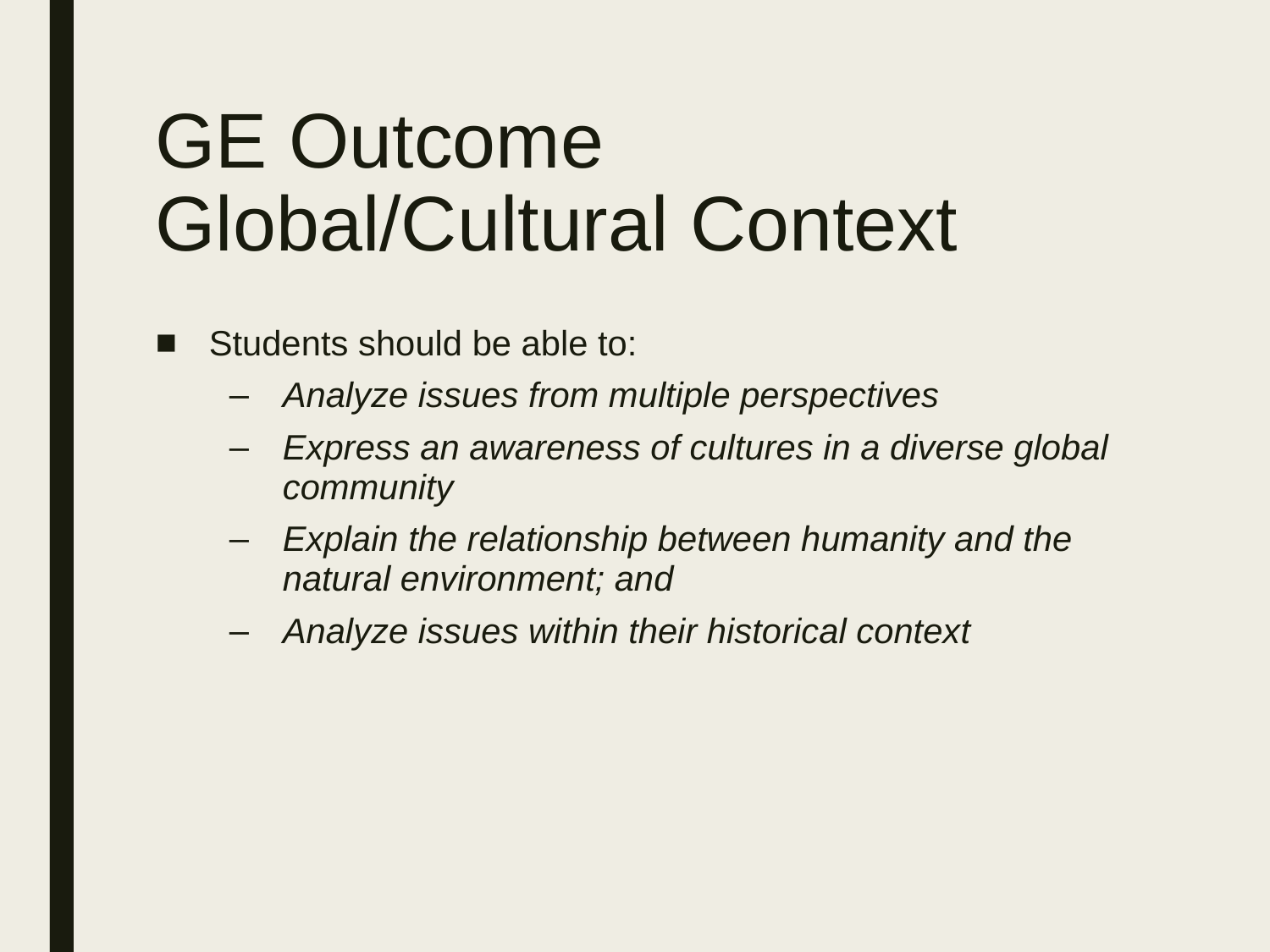

# GE Outcome Global/Cultural Context
Students should be able to:
Analyze issues from multiple perspectives
Express an awareness of cultures in a diverse global community
Explain the relationship between humanity and the natural environment; and
Analyze issues within their historical context